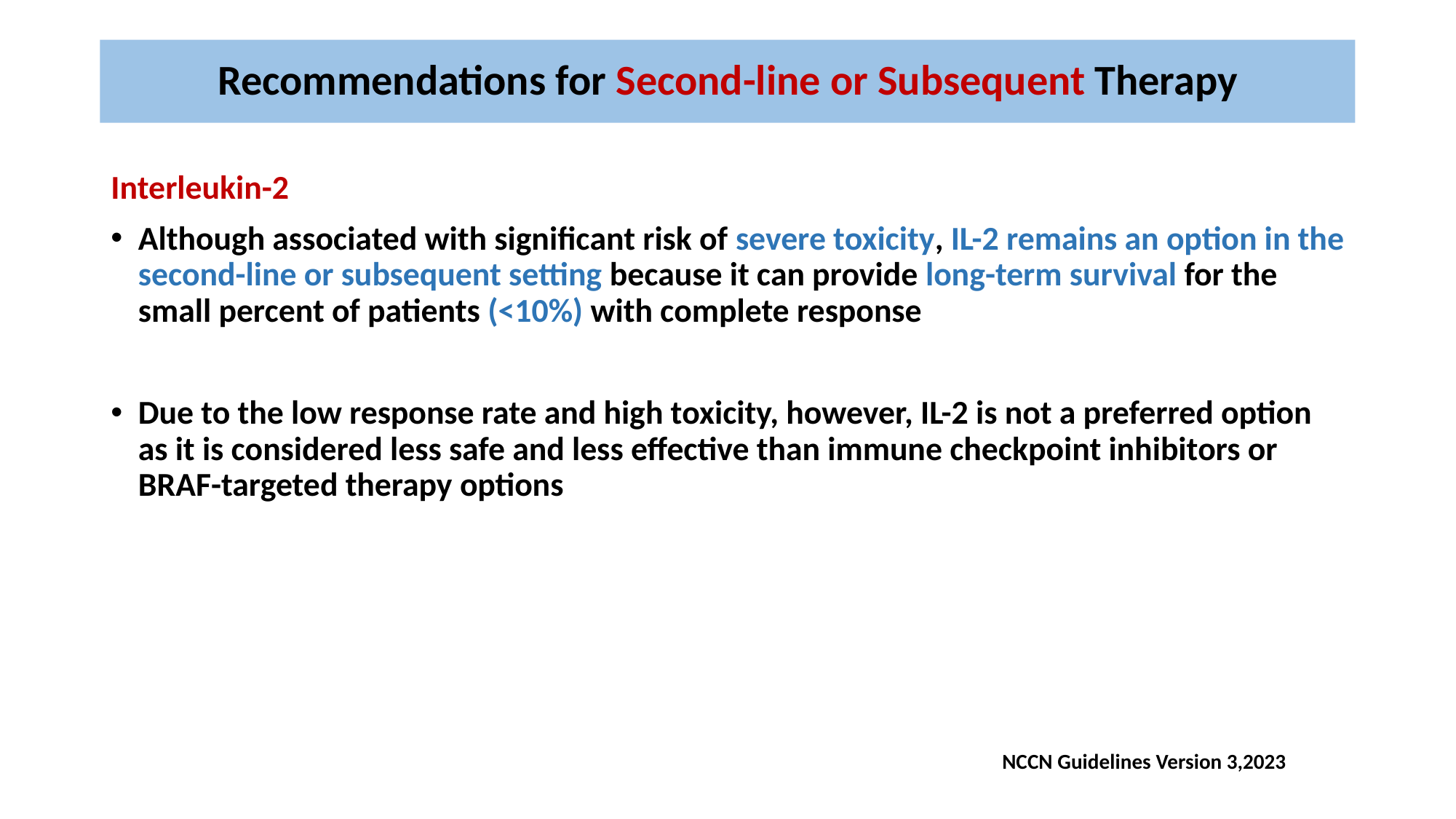

# Recommendations for Second-line or Subsequent Therapy
Interleukin-2
Although associated with significant risk of severe toxicity, IL-2 remains an option in the second-line or subsequent setting because it can provide long-term survival for the small percent of patients (<10%) with complete response

Due to the low response rate and high toxicity, however, IL-2 is not a preferred option as it is considered less safe and less effective than immune checkpoint inhibitors or BRAF-targeted therapy options

NCCN Guidelines Version 3,2023